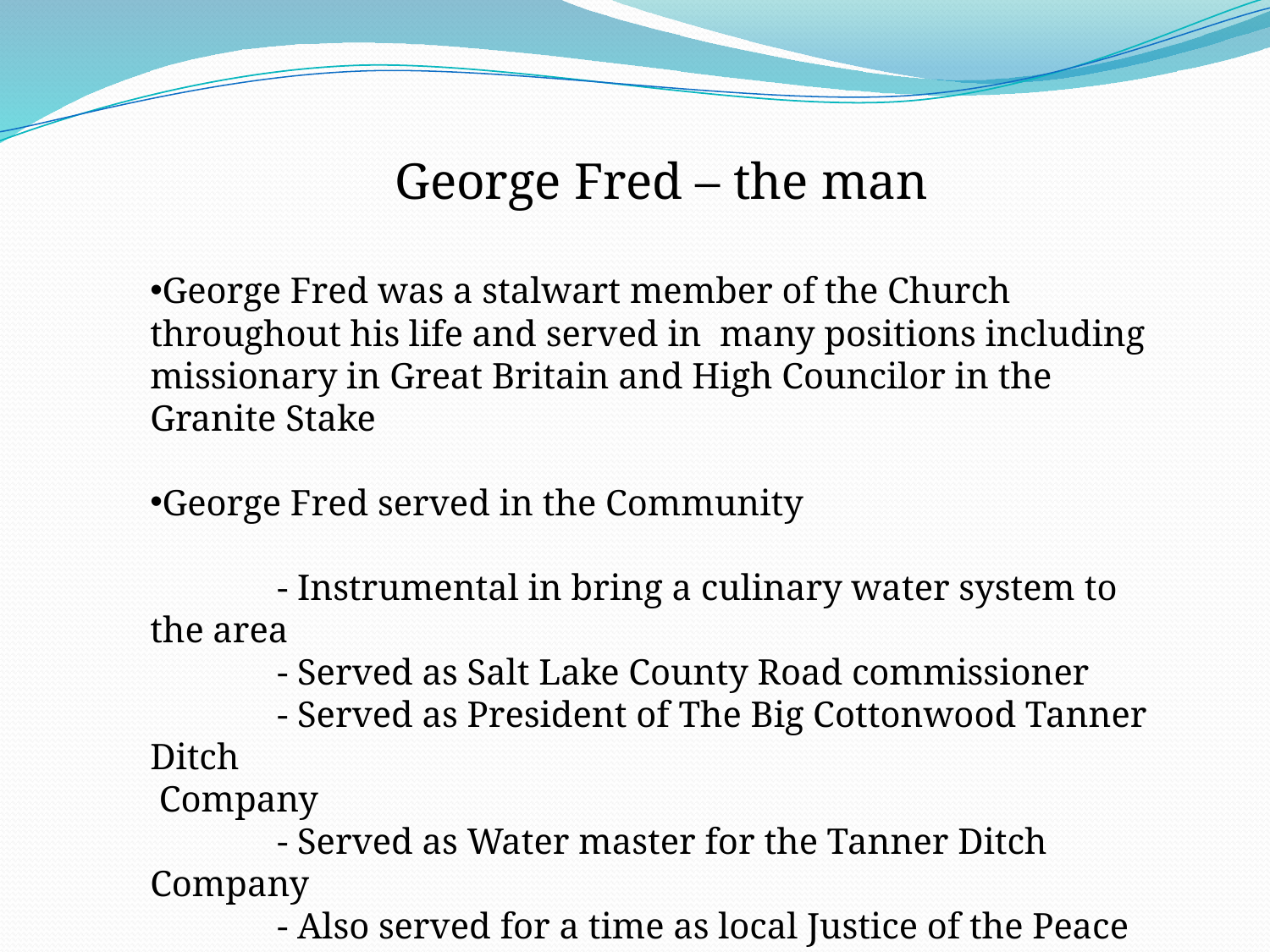

George Fred – the man

George Fred was a stalwart member of the Church throughout his life and served in  many positions including  missionary in Great Britain and High Councilor in the Granite Stake

George Fred served in the Community

	- Instrumental in bring a culinary water system to the area
	- Served as Salt Lake County Road commissioner
	- Served as President of The Big Cottonwood Tanner Ditch                                                                                                   	  Company
	- Served as Water master for the Tanner Ditch Company
	- Also served for a time as local Justice of the Peace